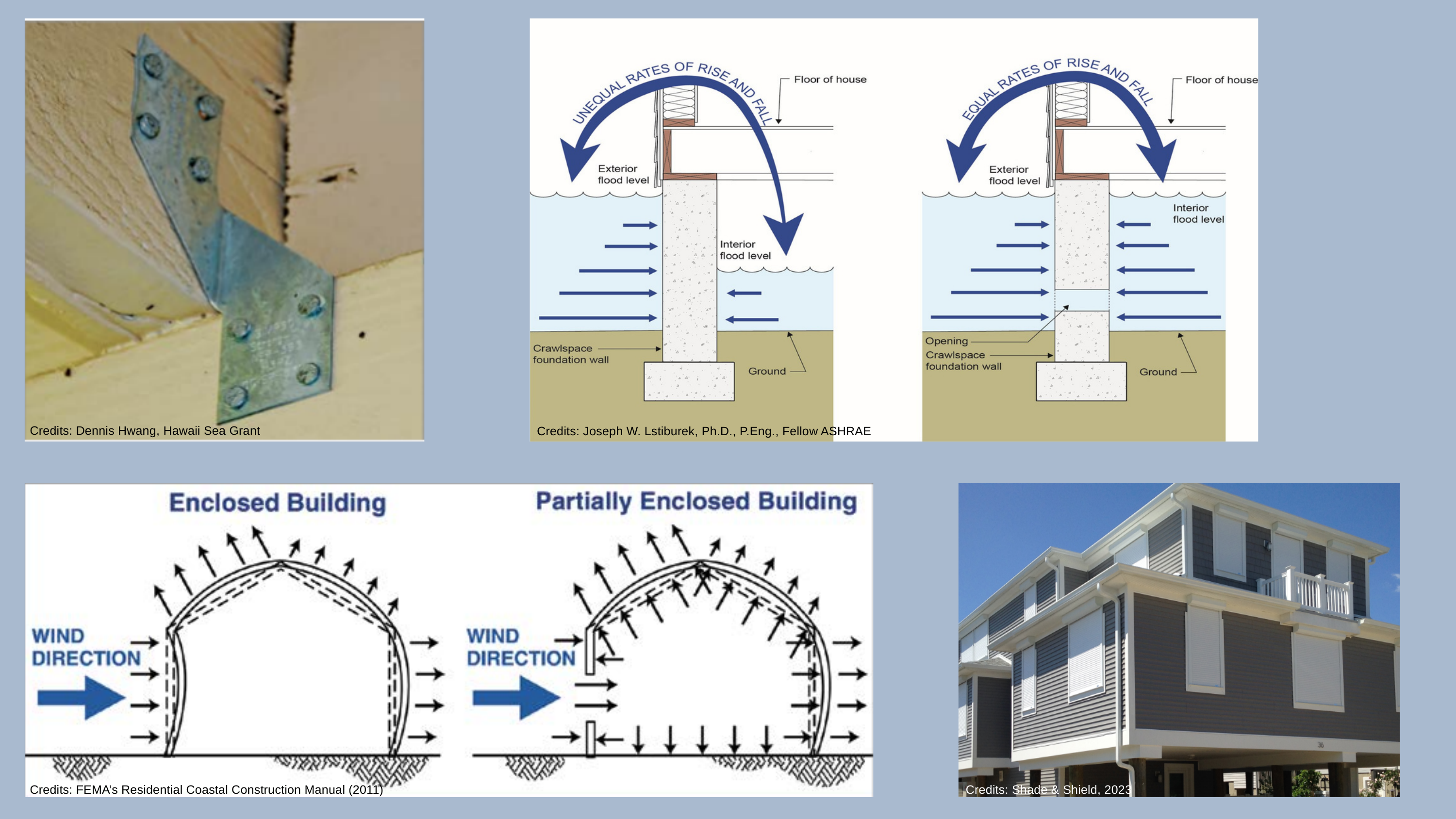

Credits: Dennis Hwang, Hawaii Sea Grant
Credits: Joseph W. Lstiburek, Ph.D., P.Eng., Fellow ASHRAE

Credits: FEMA’s Residential Coastal Construction Manual (2011)
Credits: Shade & Shield, 2023